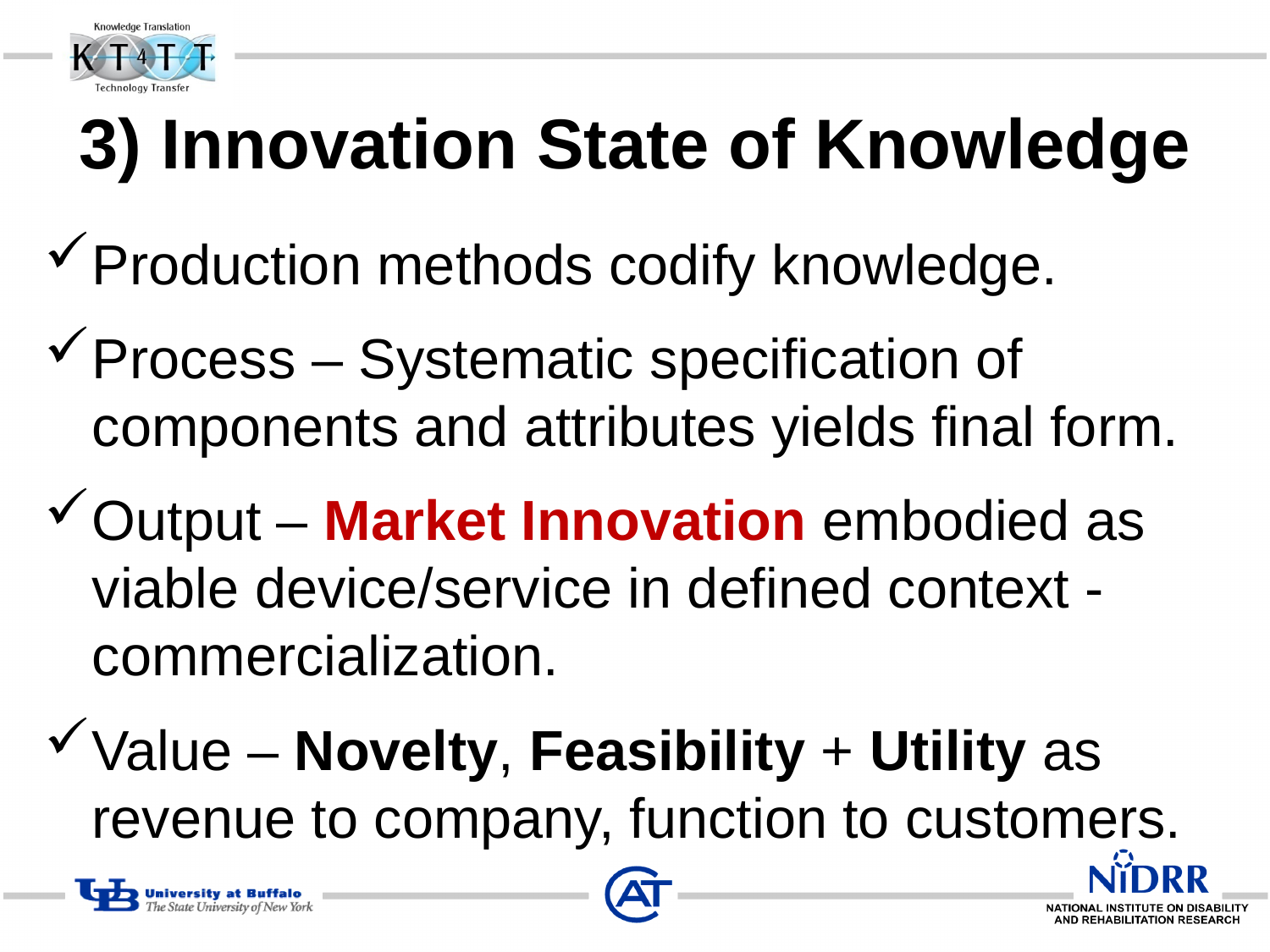

# 3) Innovation State of Knowledge
Production methods codify knowledge.
Process – Systematic specification of components and attributes yields final form.
Output – Market Innovation embodied as viable device/service in defined context - commercialization.
Value – Novelty, Feasibility + Utility as revenue to company, function to customers.